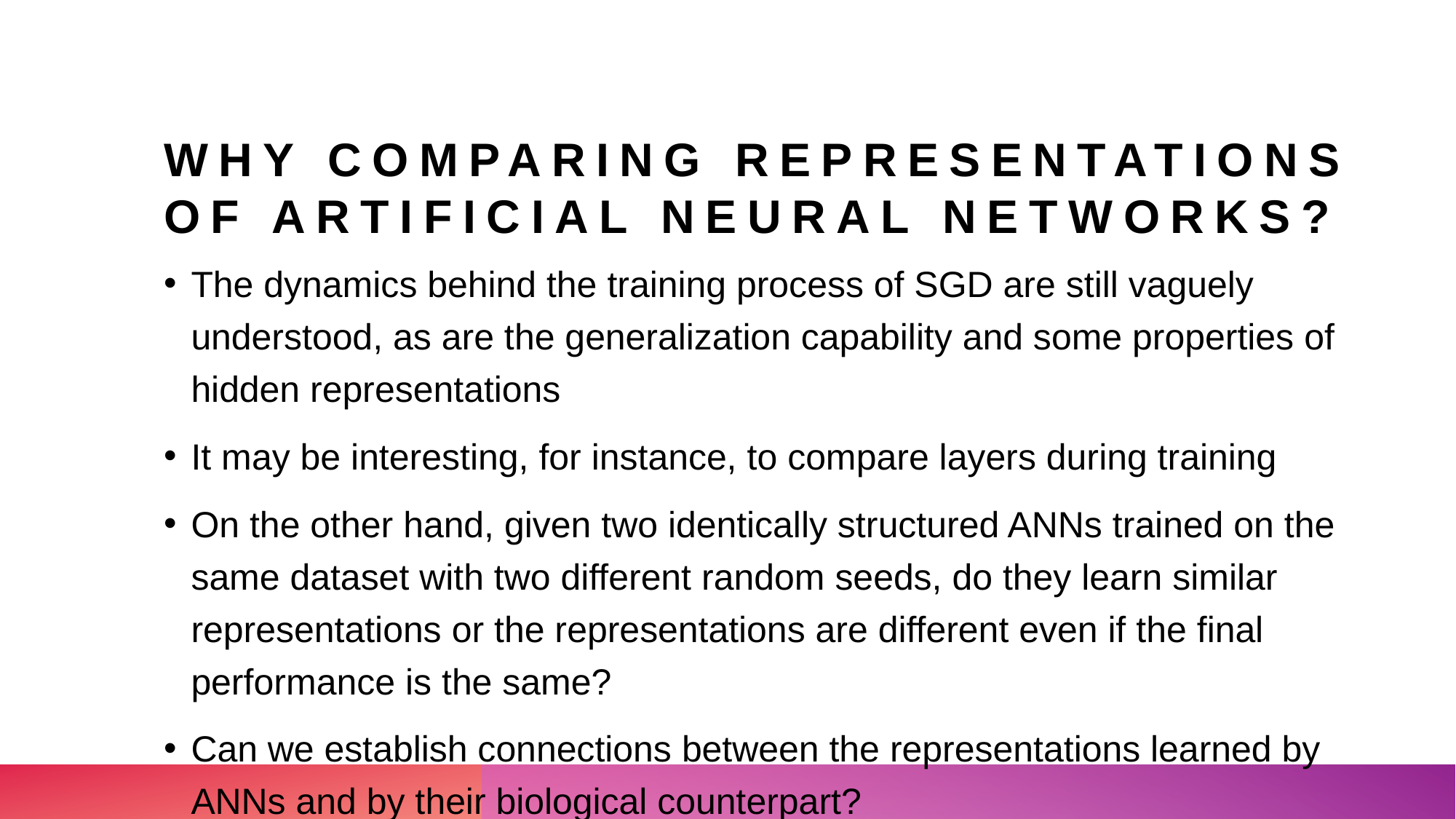

# WHY COMPARING REPRESENTATIONS OF ARTIFICIAL NEURAL NETWORKS?
The dynamics behind the training process of SGD are still vaguely understood, as are the generalization capability and some properties of hidden representations
It may be interesting, for instance, to compare layers during training
On the other hand, given two identically structured ANNs trained on the same dataset with two different random seeds, do they learn similar representations or the representations are different even if the final performance is the same?
Can we establish connections between the representations learned by ANNs and by their biological counterpart?